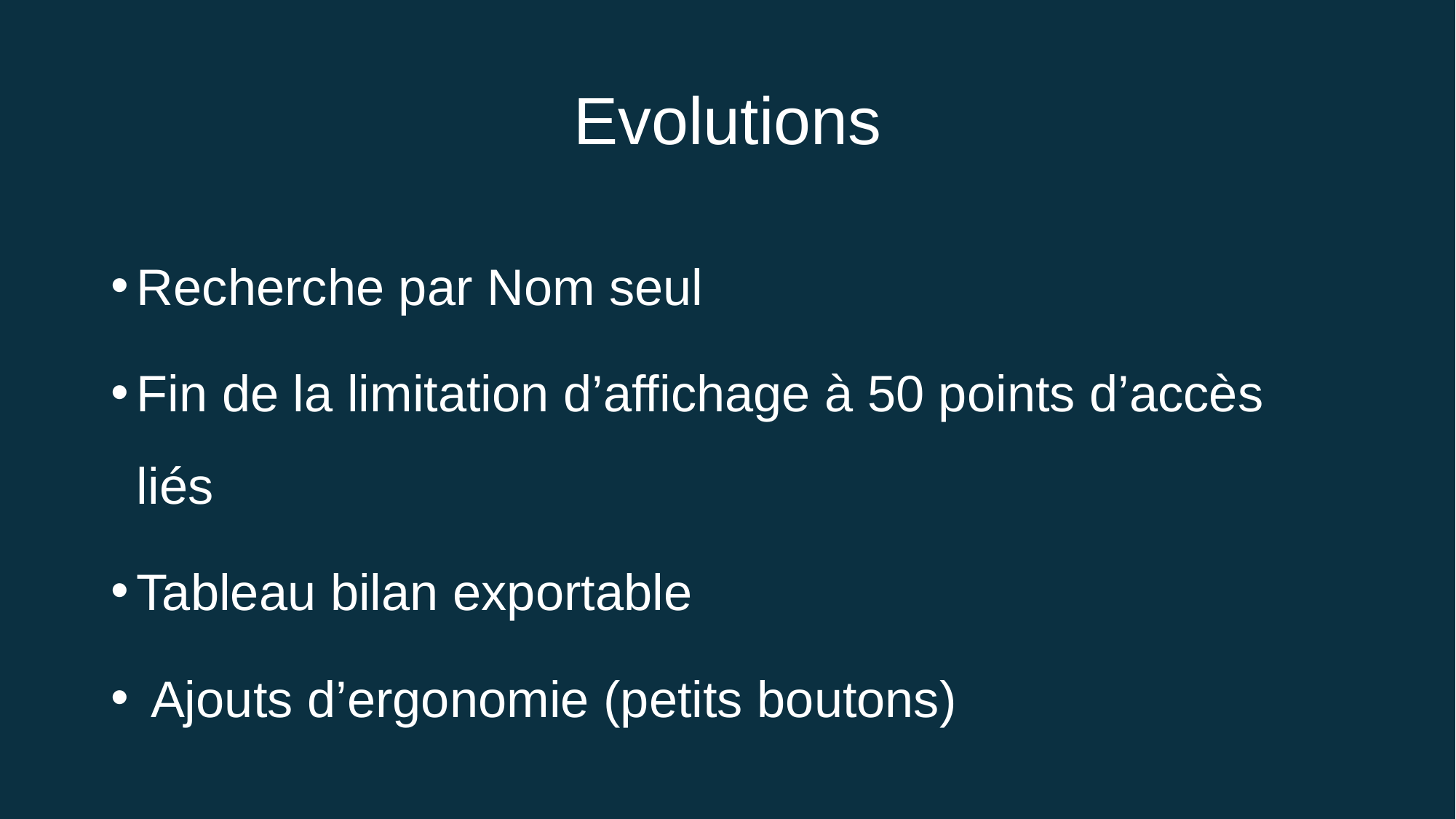

# Evolutions
Recherche par Nom seul
Fin de la limitation d’affichage à 50 points d’accès liés
Tableau bilan exportable
 Ajouts d’ergonomie (petits boutons)